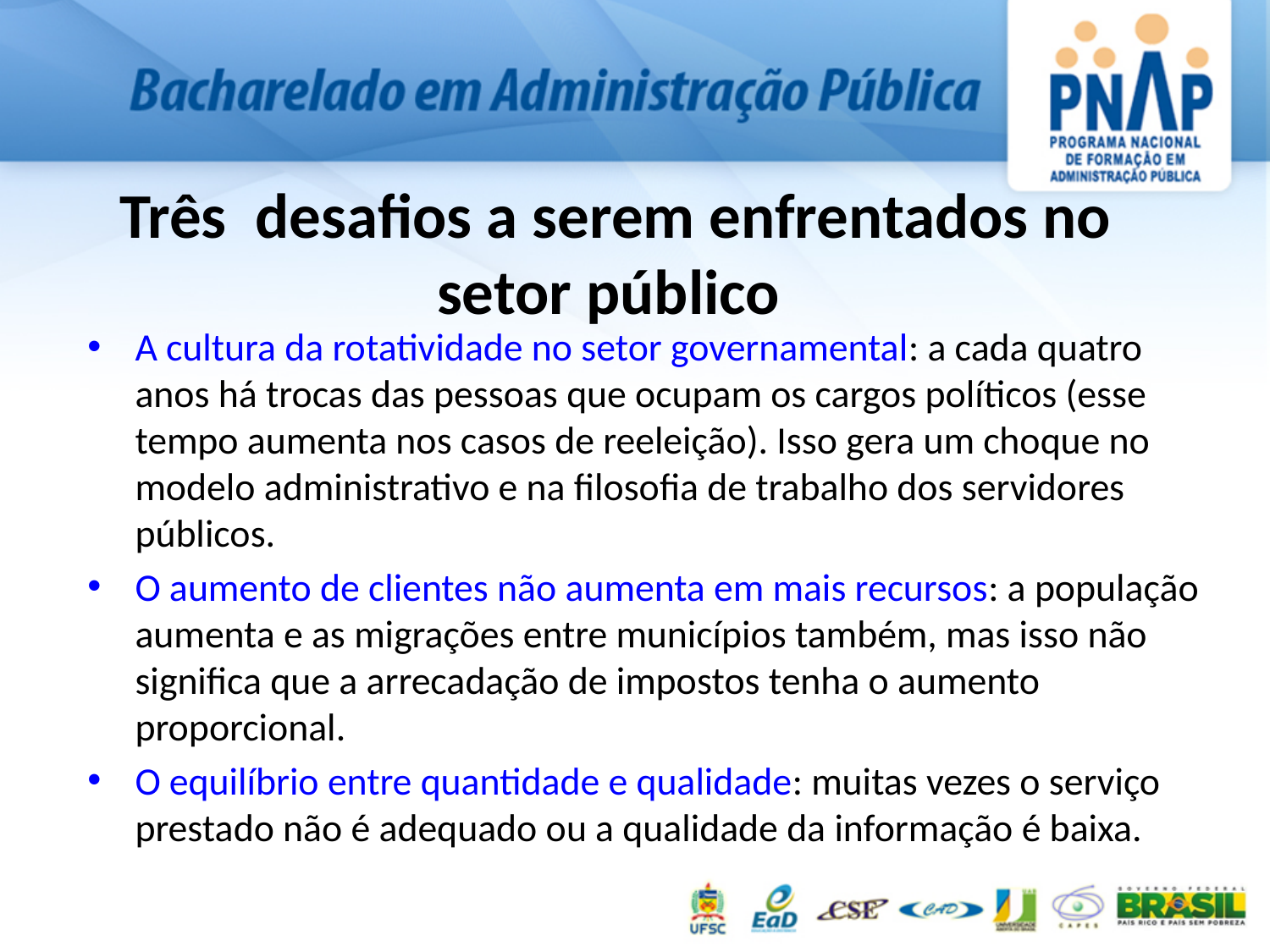

# Três  desafios a serem enfrentados no setor público
A cultura da rotatividade no setor governamental: a cada quatro anos há trocas das pessoas que ocupam os cargos políticos (esse tempo aumenta nos casos de reeleição). Isso gera um choque no modelo administrativo e na filosofia de trabalho dos servidores públicos.
O aumento de clientes não aumenta em mais recursos: a população aumenta e as migrações entre municípios também, mas isso não significa que a arrecadação de impostos tenha o aumento proporcional.
O equilíbrio entre quantidade e qualidade: muitas vezes o serviço prestado não é adequado ou a qualidade da informação é baixa.